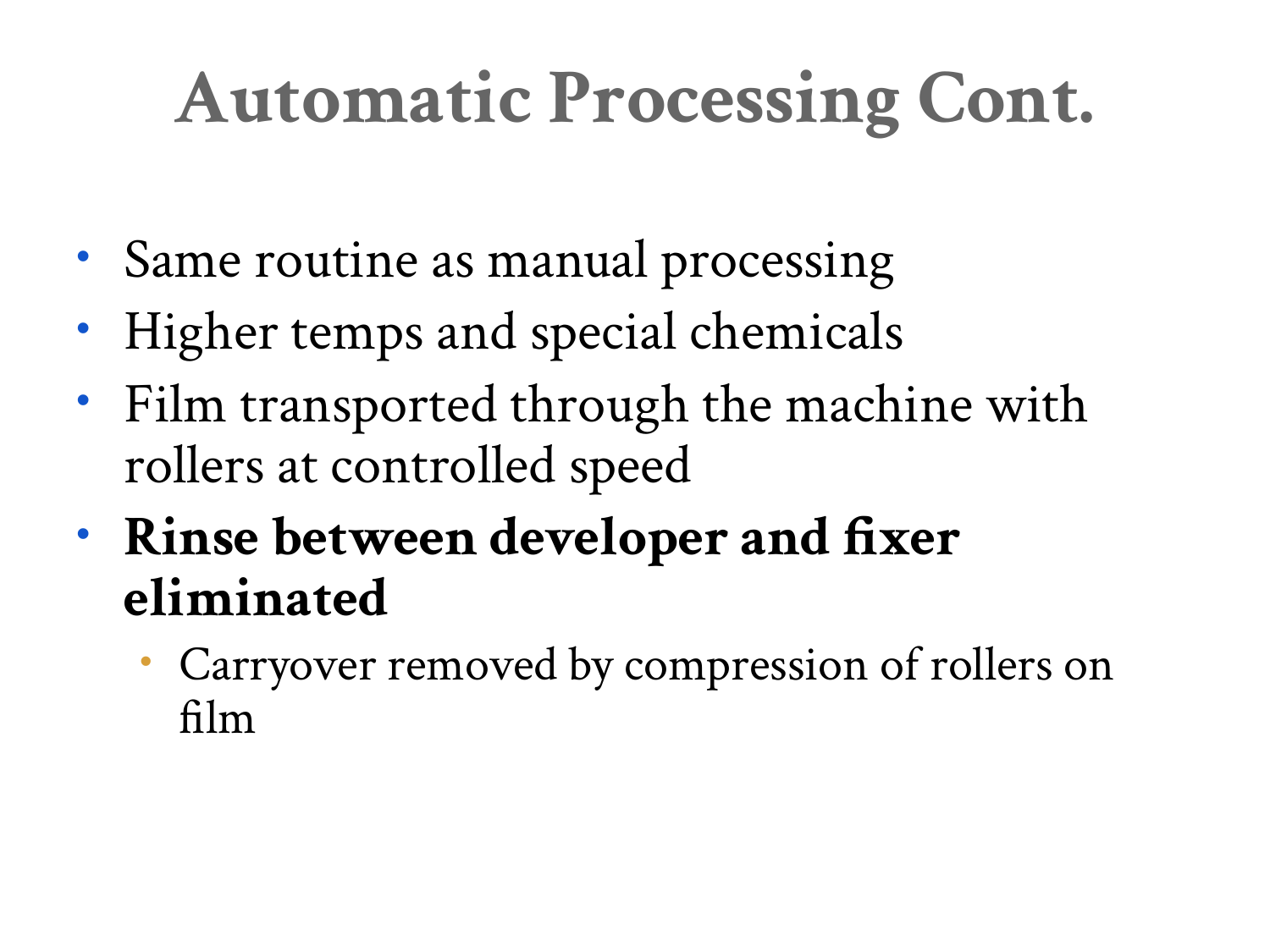

# Automatic Processing Cont.
Same routine as manual processing
Higher temps and special chemicals
Film transported through the machine with rollers at controlled speed
Rinse between developer and fixer eliminated
Carryover removed by compression of rollers on film